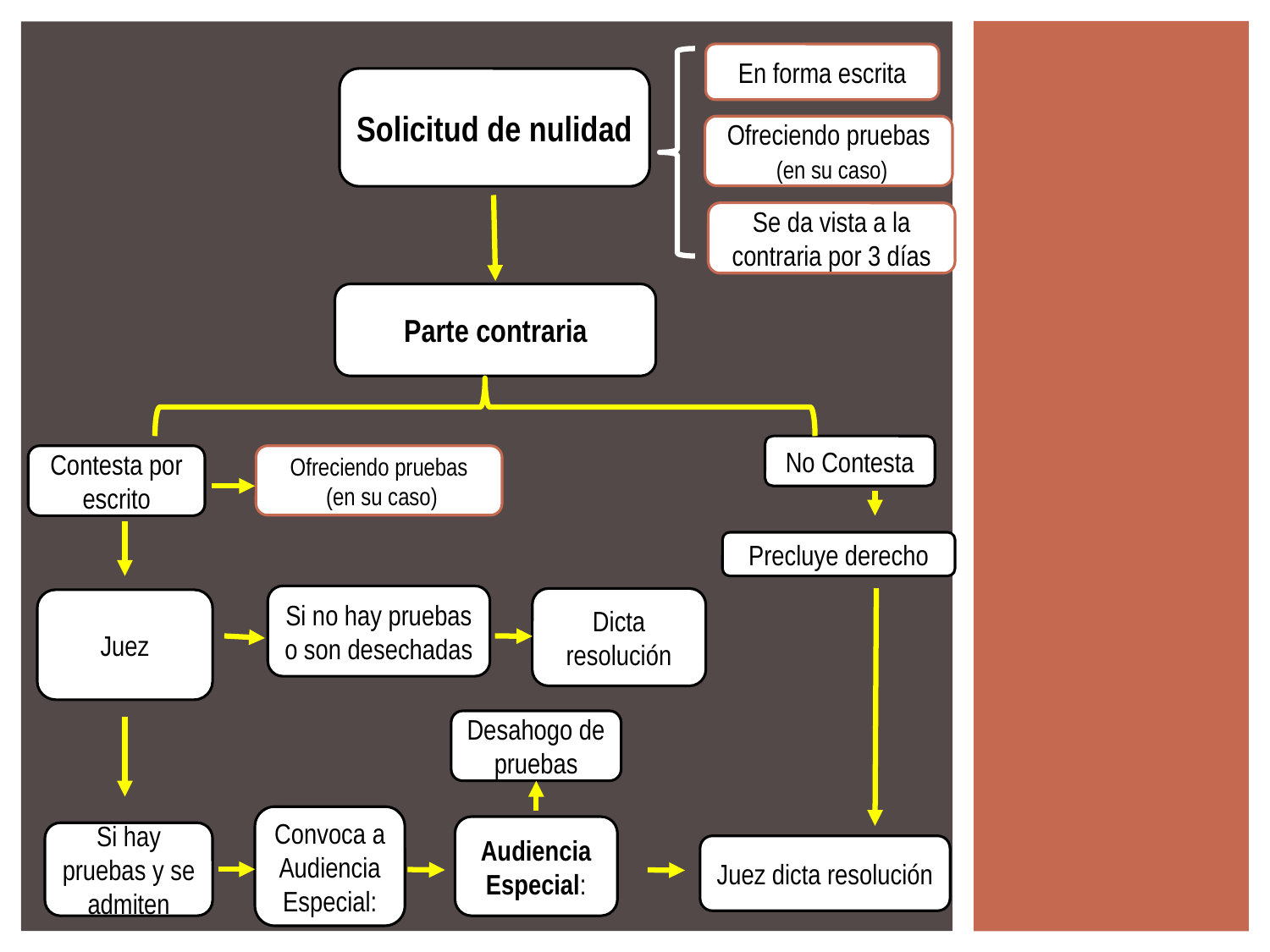

En forma escrita

Solicitud de nulidad

Ofreciendo pruebas
 (en su caso)

Se da vista a la contraria por 3 días

Parte contraria

No Contesta
Contesta por escrito

Ofreciendo pruebas
 (en su caso)

Precluye derecho

Si no hay pruebas o son desechadas

Dicta resolución

Juez

Desahogo de pruebas

Convoca a Audiencia Especial:
Si hay pruebas y se admiten

Audiencia Especial:

Juez dicta resolución